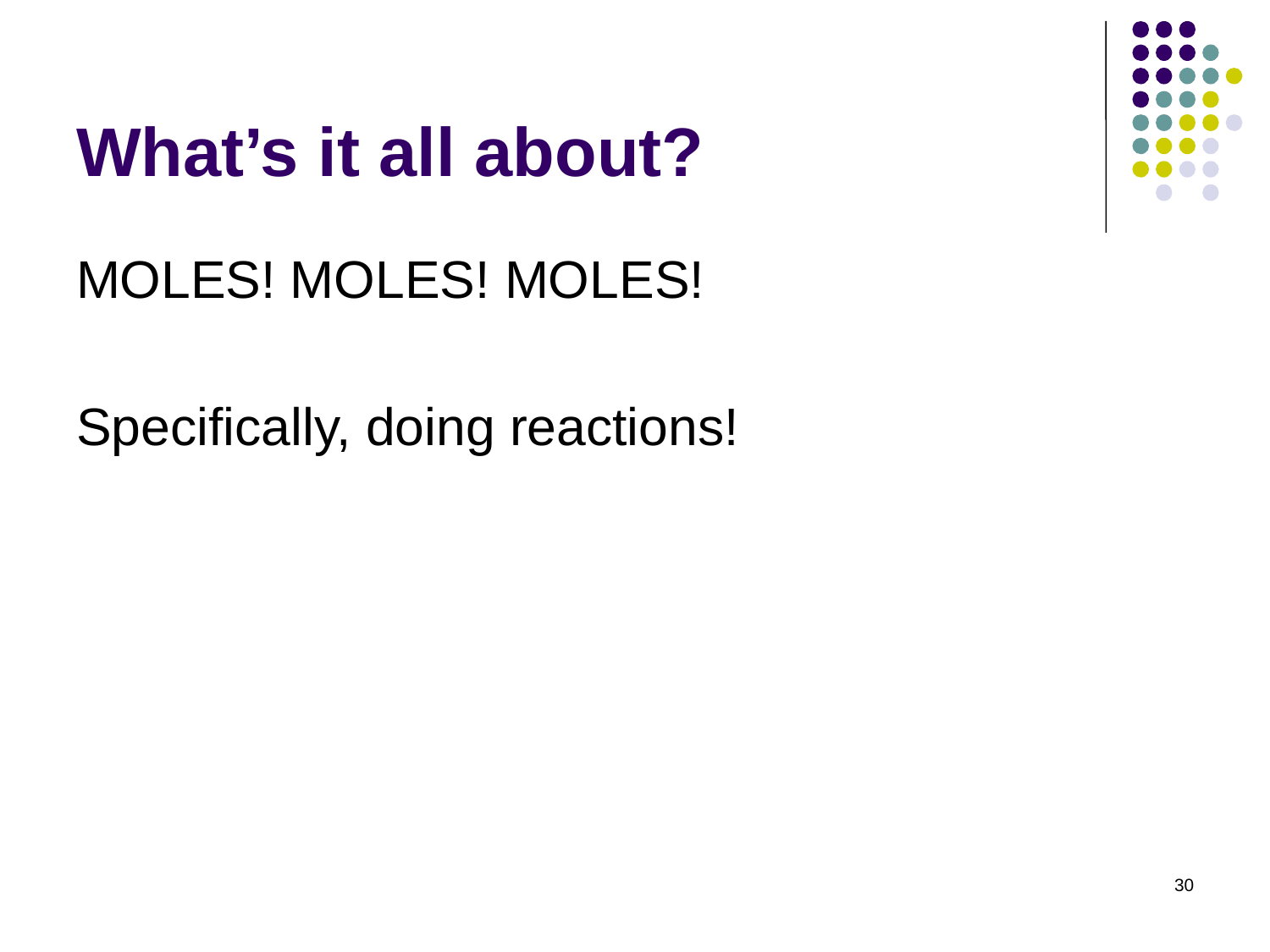

# What’s it all about?
MOLES! MOLES! MOLES!

Specifically, doing reactions!
30